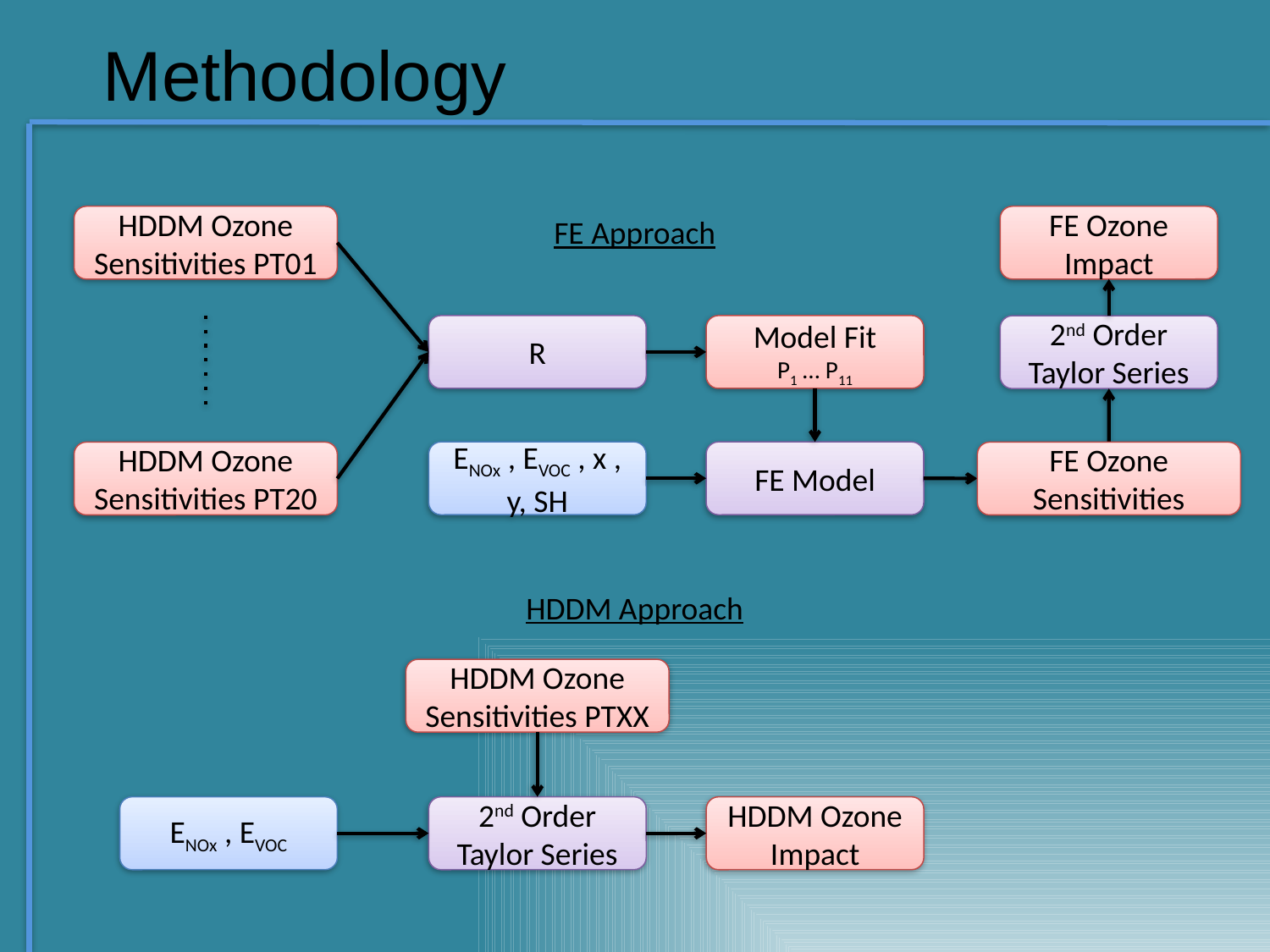

# Methodology
FE Approach
HDDM Ozone Sensitivities PT01
FE Ozone Impact
R
Model Fit
P1 … P11
2nd Order Taylor Series
ENOx , EVOC , x , y, SH
FE Model
HDDM Ozone Sensitivities PT20
FE Ozone Sensitivities
HDDM Approach
HDDM Ozone Sensitivities PTXX
ENOx , EVOC
2nd Order Taylor Series
HDDM Ozone Impact